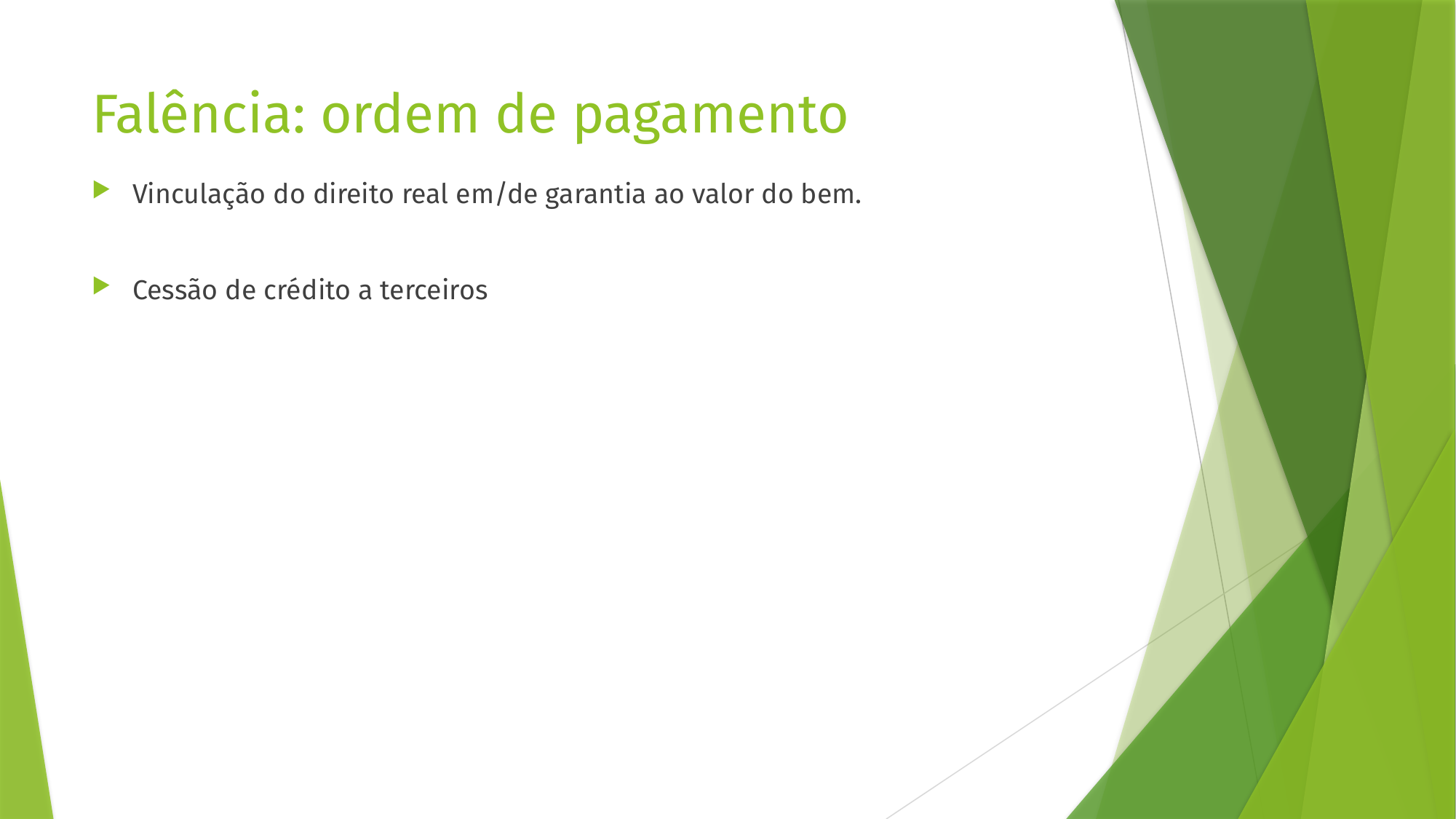

# Falência: ordem de pagamento
Vinculação do direito real em/de garantia ao valor do bem.

Cessão de crédito a terceiros